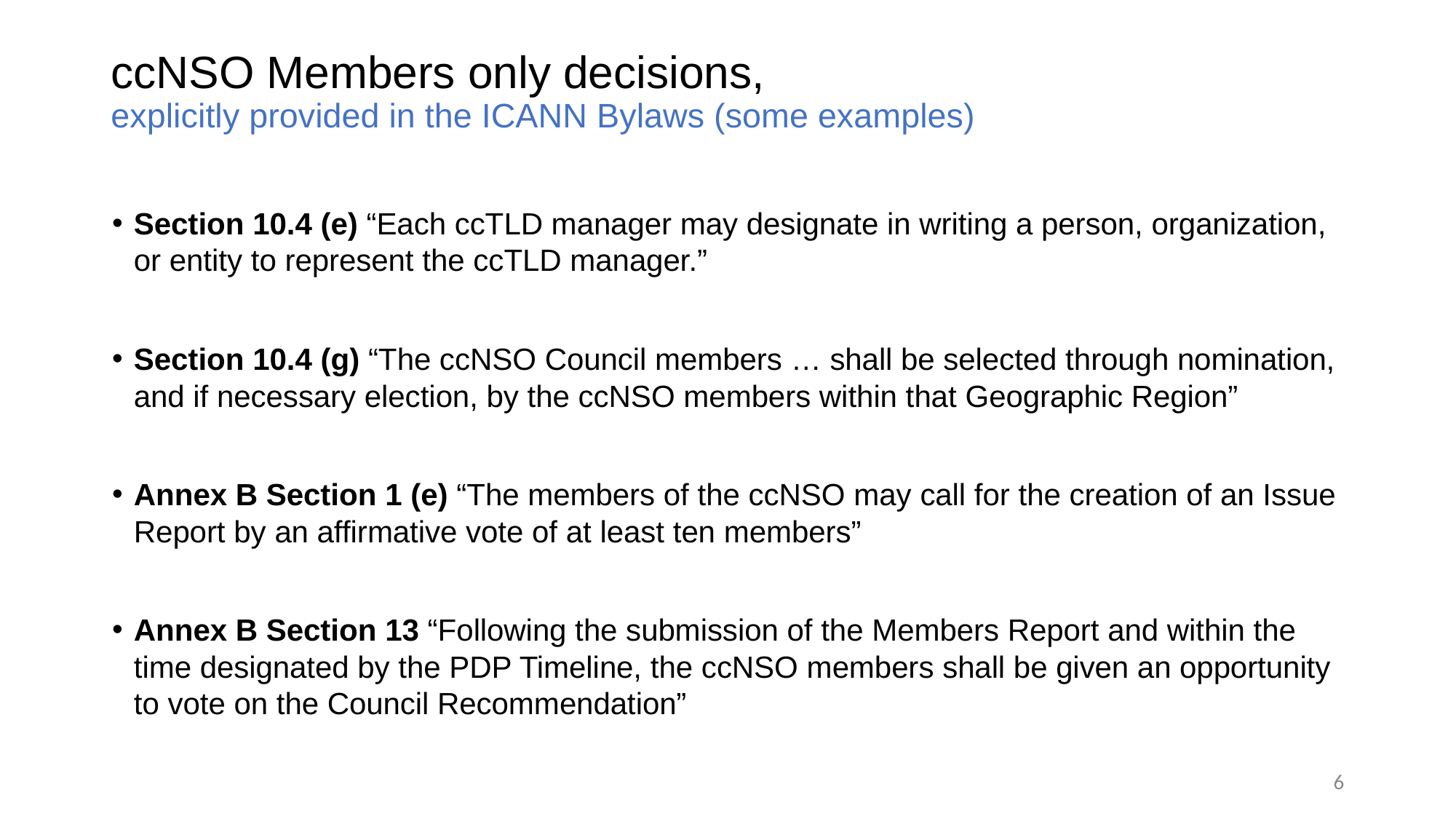

# ccNSO Members only decisions,
explicitly provided in the ICANN Bylaws (some examples)
Section 10.4 (e) “Each ccTLD manager may designate in writing a person, organization, or entity to represent the ccTLD manager.”

Section 10.4 (g) “The ccNSO Council members … shall be selected through nomination, and if necessary election, by the ccNSO members within that Geographic Region”

Annex B Section 1 (e) “The members of the ccNSO may call for the creation of an Issue Report by an affirmative vote of at least ten members”

Annex B Section 13 “Following the submission of the Members Report and within the time designated by the PDP Timeline, the ccNSO members shall be given an opportunity to vote on the Council Recommendation”
6